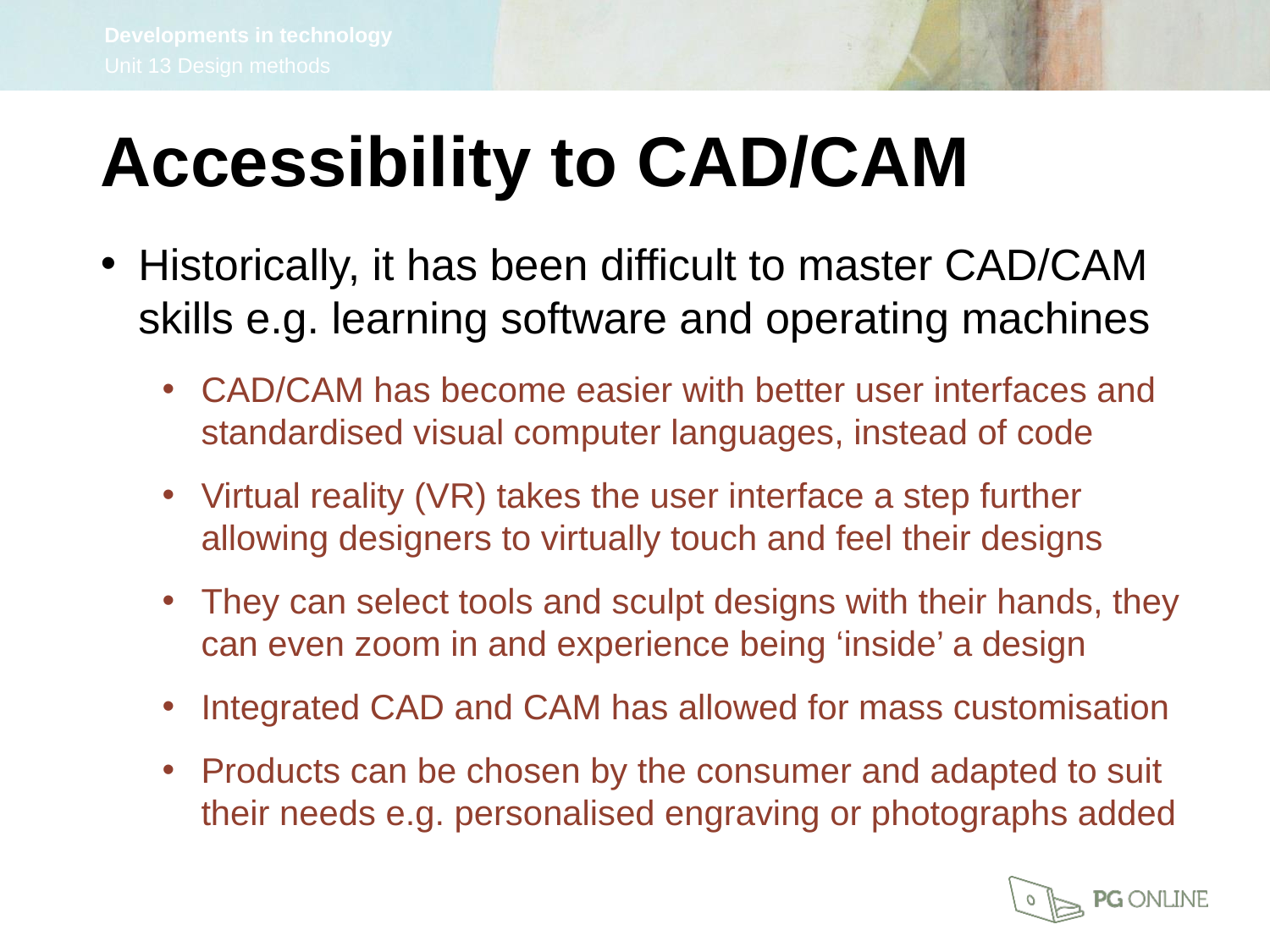

Accessibility to CAD/CAM
Historically, it has been difficult to master CAD/CAM skills e.g. learning software and operating machines
CAD/CAM has become easier with better user interfaces and standardised visual computer languages, instead of code
Virtual reality (VR) takes the user interface a step further allowing designers to virtually touch and feel their designs
They can select tools and sculpt designs with their hands, they can even zoom in and experience being ‘inside’ a design
Integrated CAD and CAM has allowed for mass customisation
Products can be chosen by the consumer and adapted to suit their needs e.g. personalised engraving or photographs added